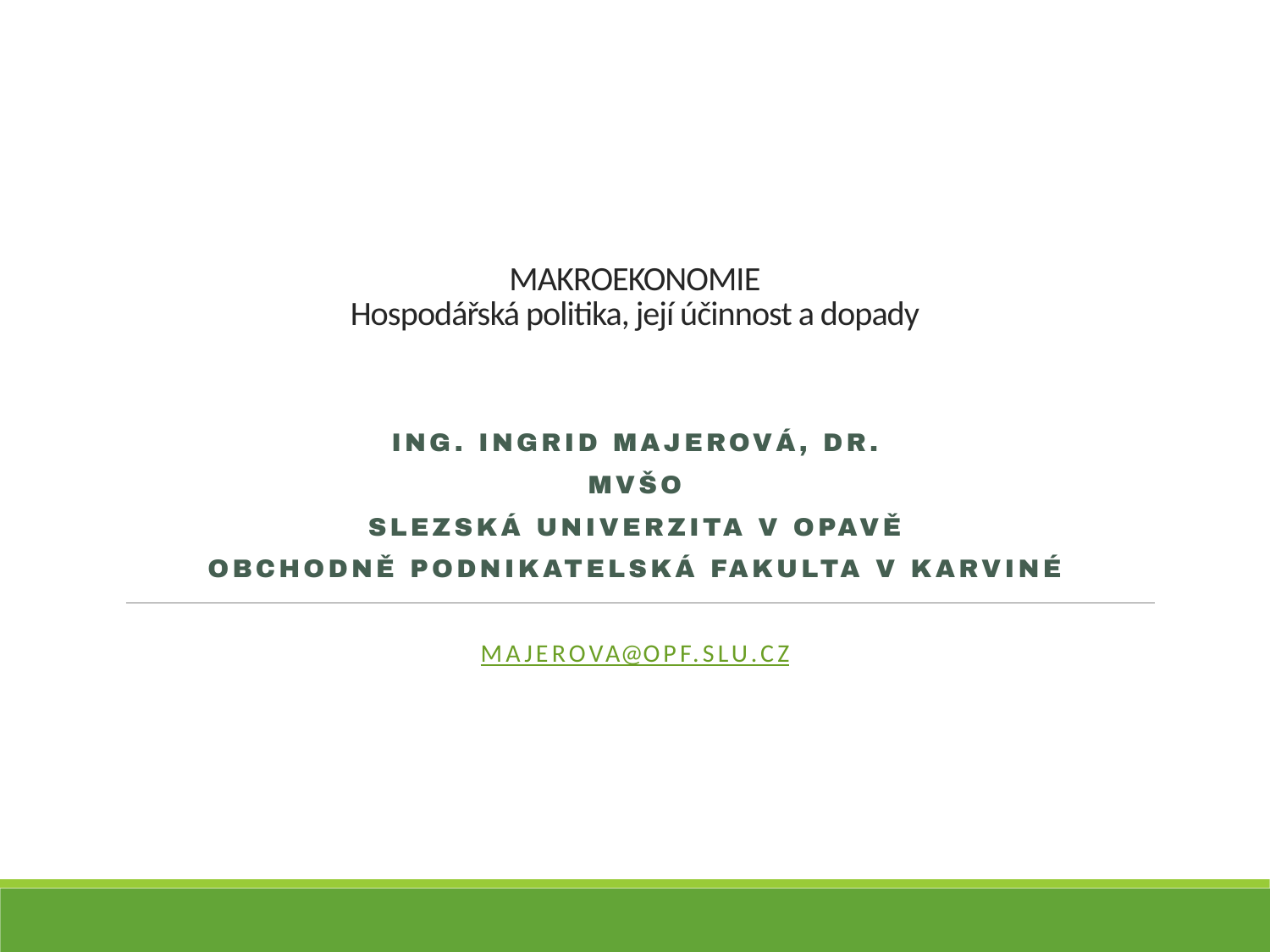

# MAKROEKONOMIE Hospodářská politika, její účinnost a dopady

Ing. Ingrid Majerová, Dr.
MVŠO
Slezská univerzita v Opavě
Obchodně podnikatelská fakulta v Karviné

majerova@opf.slu.cz